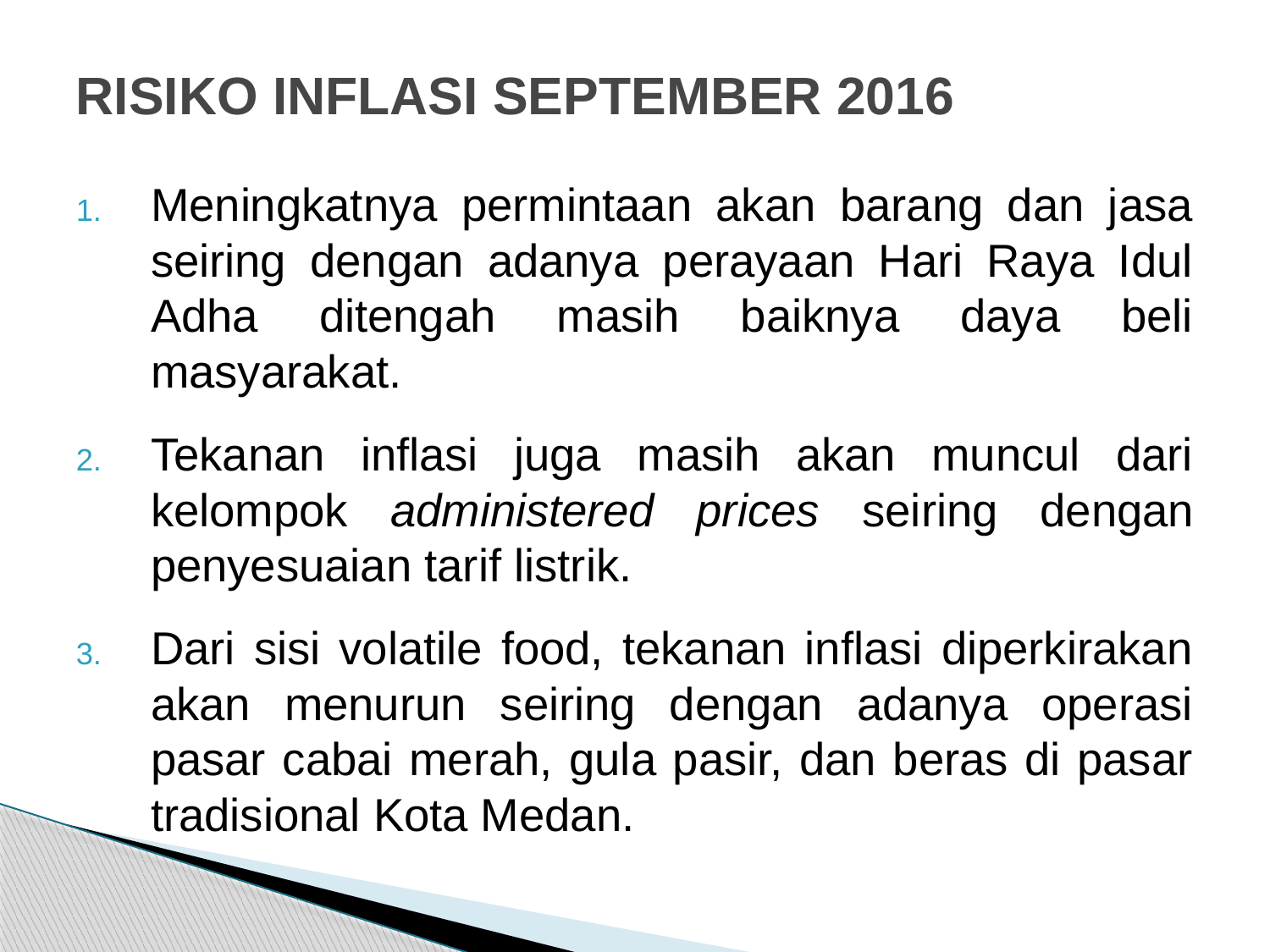

# RISIKO INFLASI SEPTEMBER 2016
Meningkatnya permintaan akan barang dan jasa seiring dengan adanya perayaan Hari Raya Idul Adha ditengah masih baiknya daya beli masyarakat.

Tekanan inflasi juga masih akan muncul dari kelompok administered prices seiring dengan penyesuaian tarif listrik.

Dari sisi volatile food, tekanan inflasi diperkirakan akan menurun seiring dengan adanya operasi pasar cabai merah, gula pasir, dan beras di pasar tradisional Kota Medan.